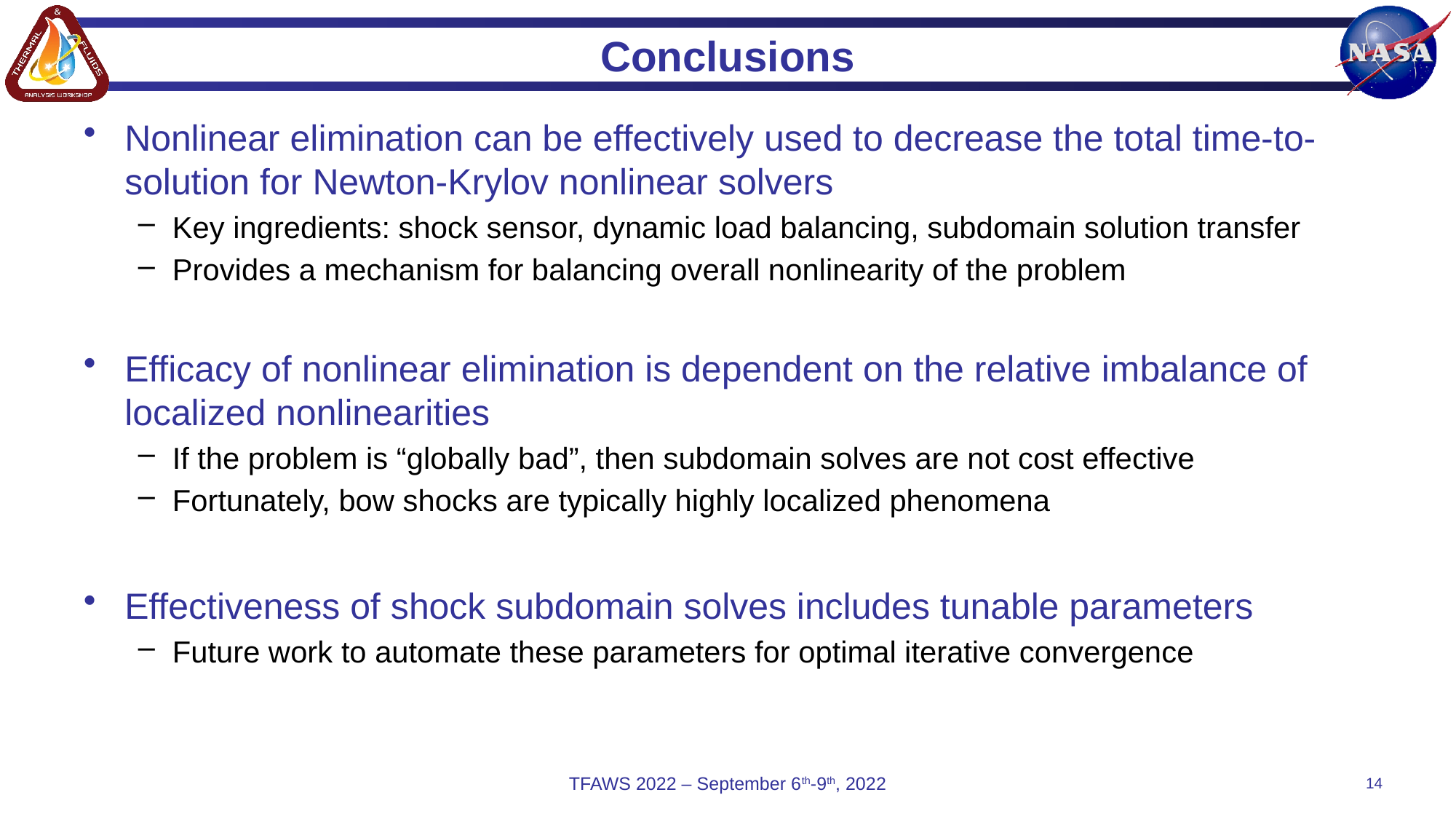

# Conclusions
Nonlinear elimination can be effectively used to decrease the total time-to-solution for Newton-Krylov nonlinear solvers
Key ingredients: shock sensor, dynamic load balancing, subdomain solution transfer
Provides a mechanism for balancing overall nonlinearity of the problem

Efficacy of nonlinear elimination is dependent on the relative imbalance of localized nonlinearities
If the problem is “globally bad”, then subdomain solves are not cost effective
Fortunately, bow shocks are typically highly localized phenomena

Effectiveness of shock subdomain solves includes tunable parameters
Future work to automate these parameters for optimal iterative convergence
TFAWS 2022 – September 6th-9th, 2022
14